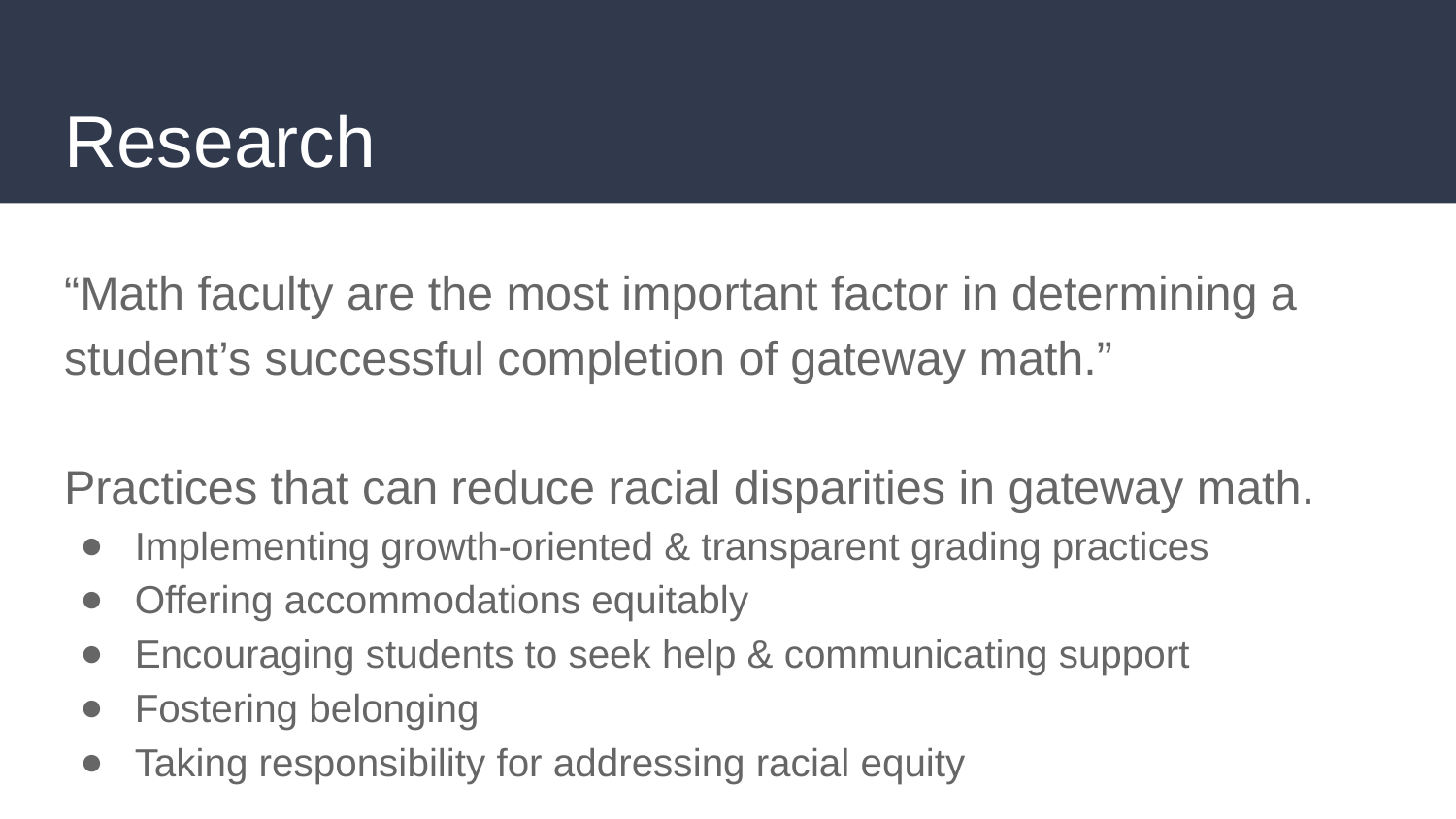

# Research
“Math faculty are the most important factor in determining a student’s successful completion of gateway math.”

Practices that can reduce racial disparities in gateway math.
Implementing growth-oriented & transparent grading practices
Offering accommodations equitably
Encouraging students to seek help & communicating support
Fostering belonging
Taking responsibility for addressing racial equity